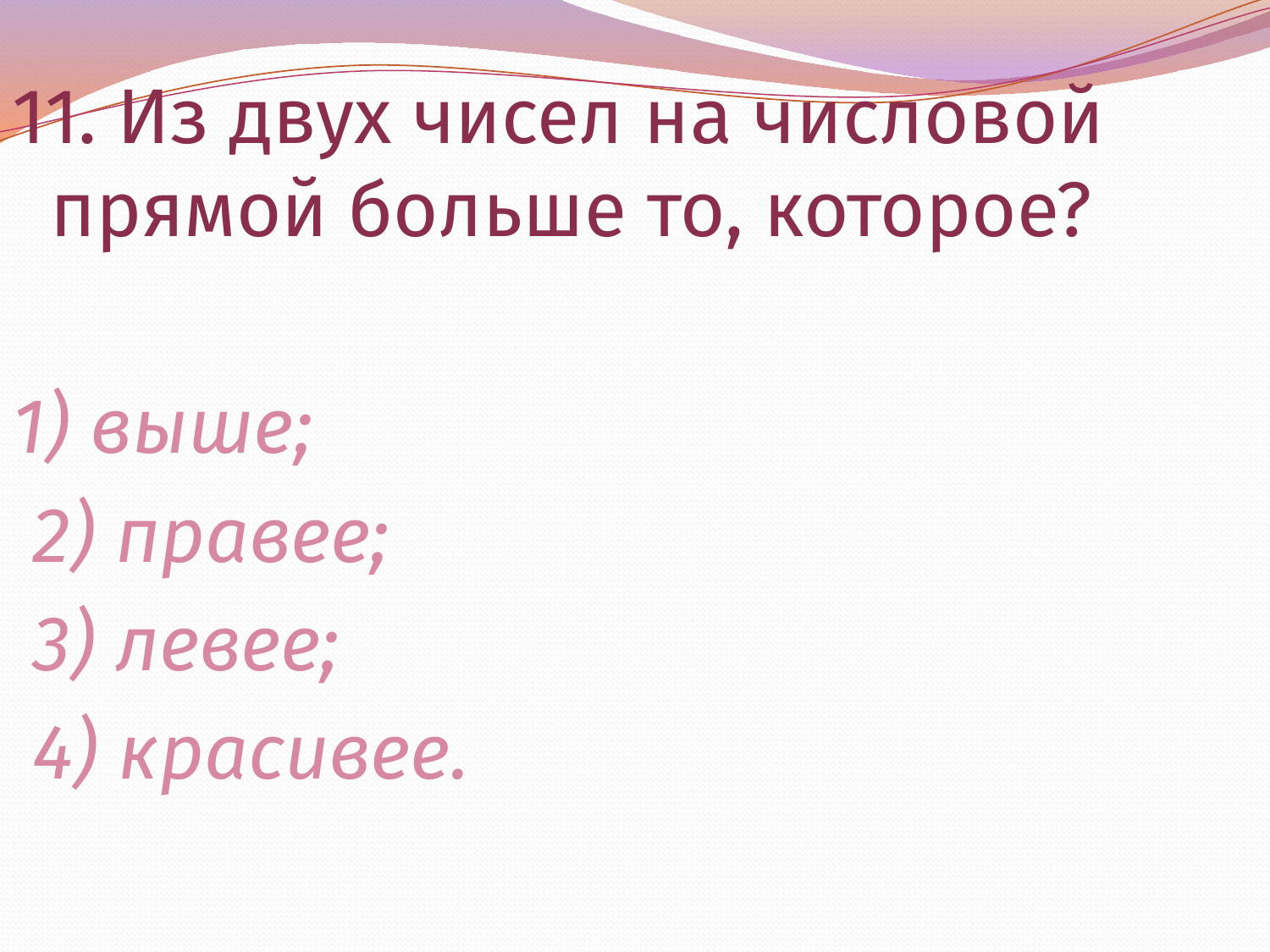

11. Из двух чисел на числовой прямой больше то, которое?

1) выше;
 2) правее;
 3) левее;
 4) красивее.